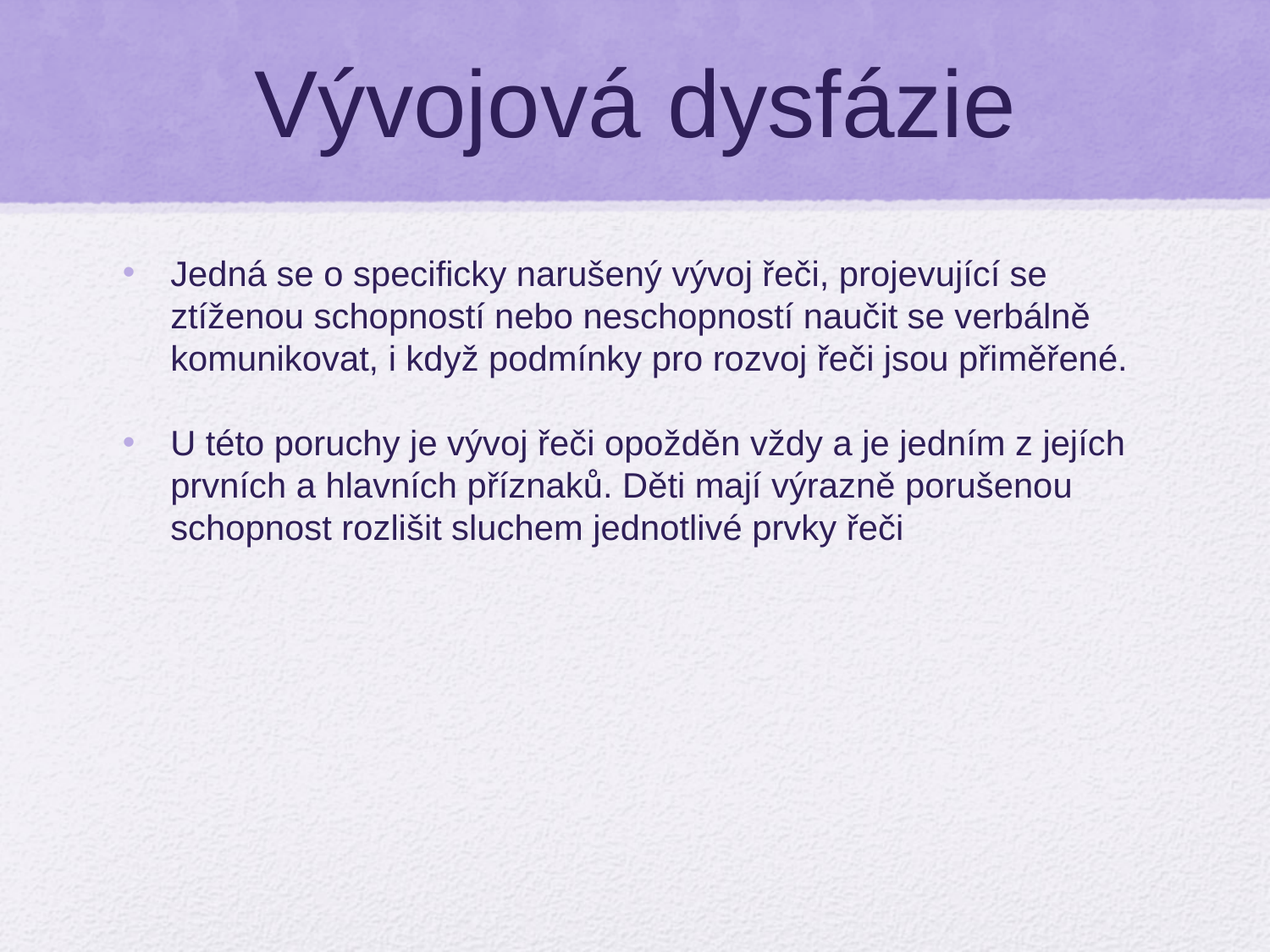

# Vývojová dysfázie
Jedná se o specificky narušený vývoj řeči, projevující se ztíženou schopností nebo neschopností naučit se verbálně komunikovat, i když podmínky pro rozvoj řeči jsou přiměřené.
U této poruchy je vývoj řeči opožděn vždy a je jedním z jejích prvních a hlavních příznaků. Děti mají výrazně porušenou schopnost rozlišit sluchem jednotlivé prvky řeči